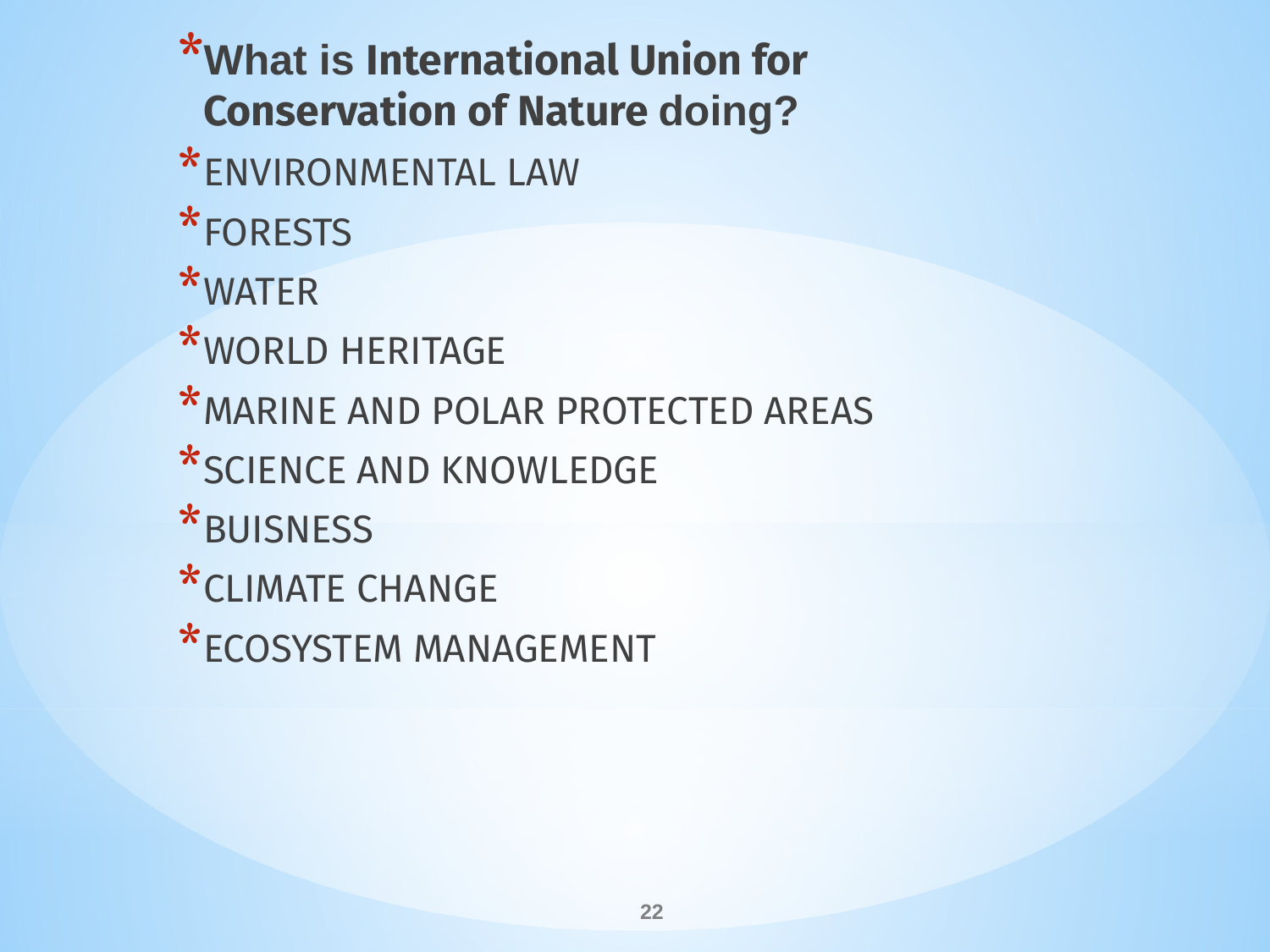

What is International Union for Conservation of Nature doing?
ENVIRONMENTAL LAW
FORESTS
WATER
WORLD HERITAGE
MARINE AND POLAR PROTECTED AREAS
SCIENCE AND KNOWLEDGE
BUISNESS
CLIMATE CHANGE
ECOSYSTEM MANAGEMENT

#
22